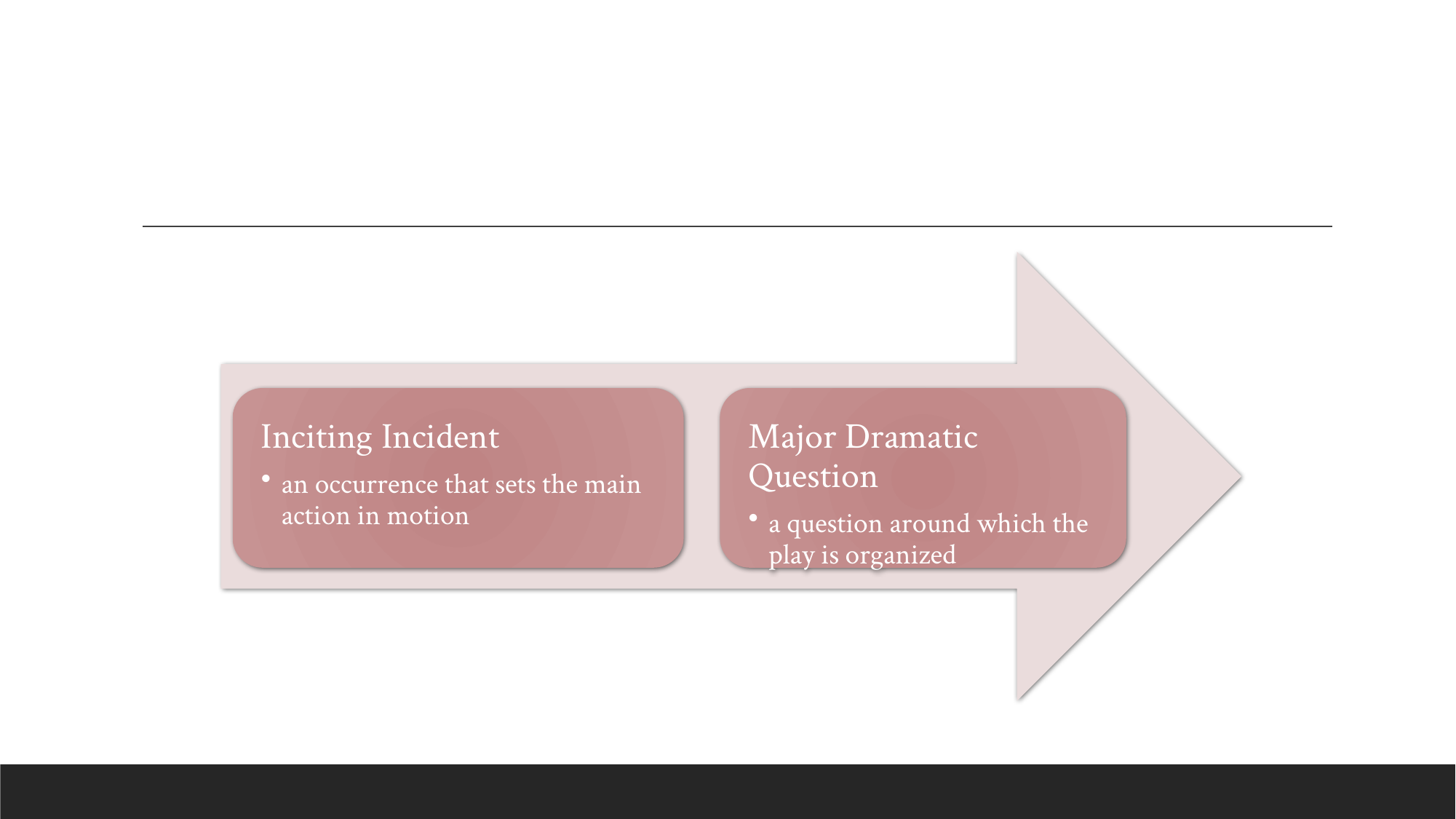

#
Inciting Incident
an occurrence that sets the main action in motion
Major Dramatic Question
a question around which the play is organized